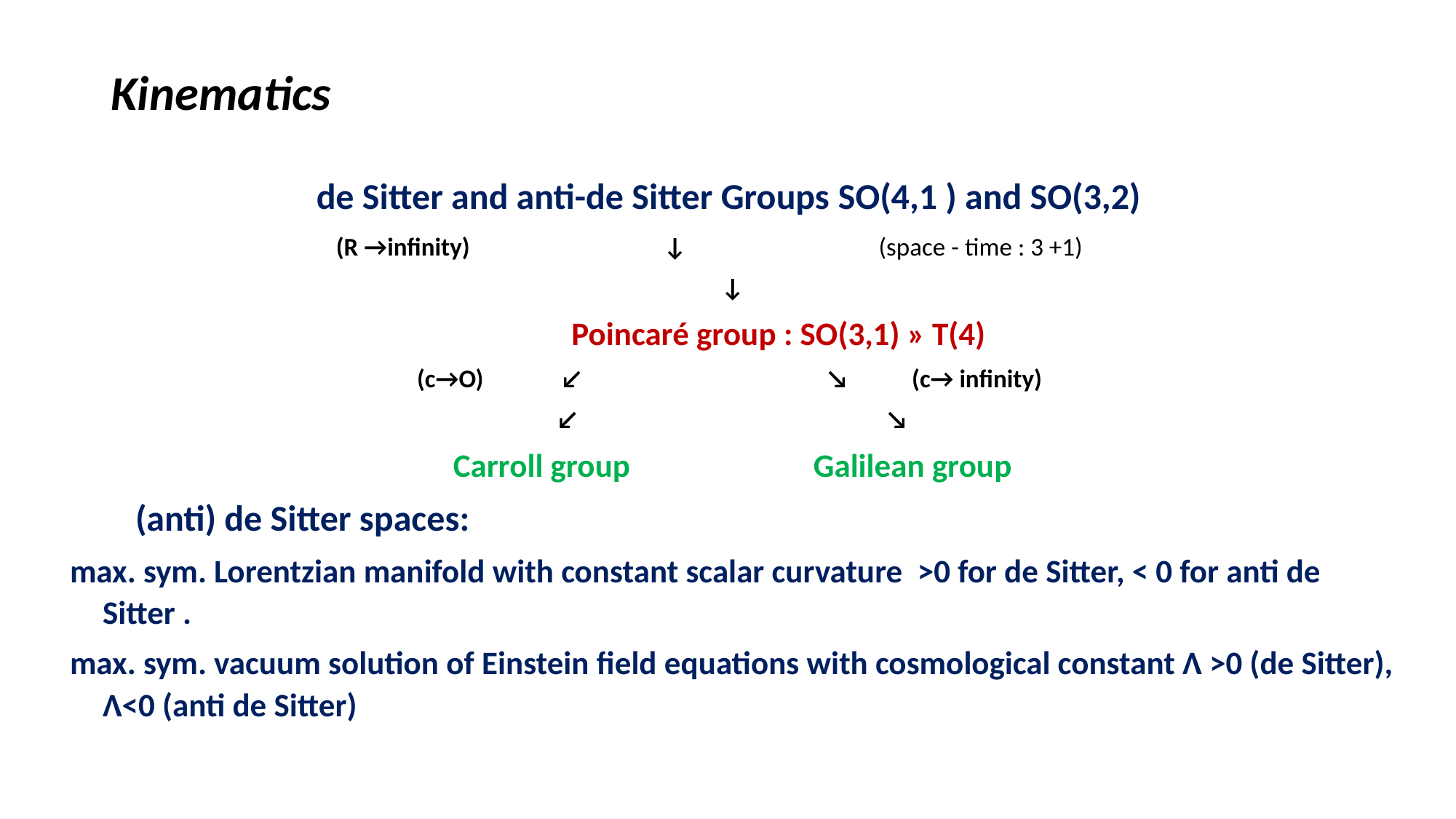

# Kinematics
de Sitter and anti-de Sitter Groups SO(4,1 ) and SO(3,2)
(R →infinity)                              	↓                                 (space - time : 3 +1)
↓
                 Poincaré group : SO(3,1) » T(4)
                                                  	         (c→O) 	      	↙                                          ↘           (c→ infinity)
↙                                                     ↘
Carroll group                        	Galilean group
        (anti) de Sitter spaces:
max. sym. Lorentzian manifold with constant scalar curvature  ˃0 for de Sitter, ˂ 0 for anti de Sitter .
max. sym. vacuum solution of Einstein field equations with cosmological constant Λ ˃0 (de Sitter), Λ˂0 (anti de Sitter)